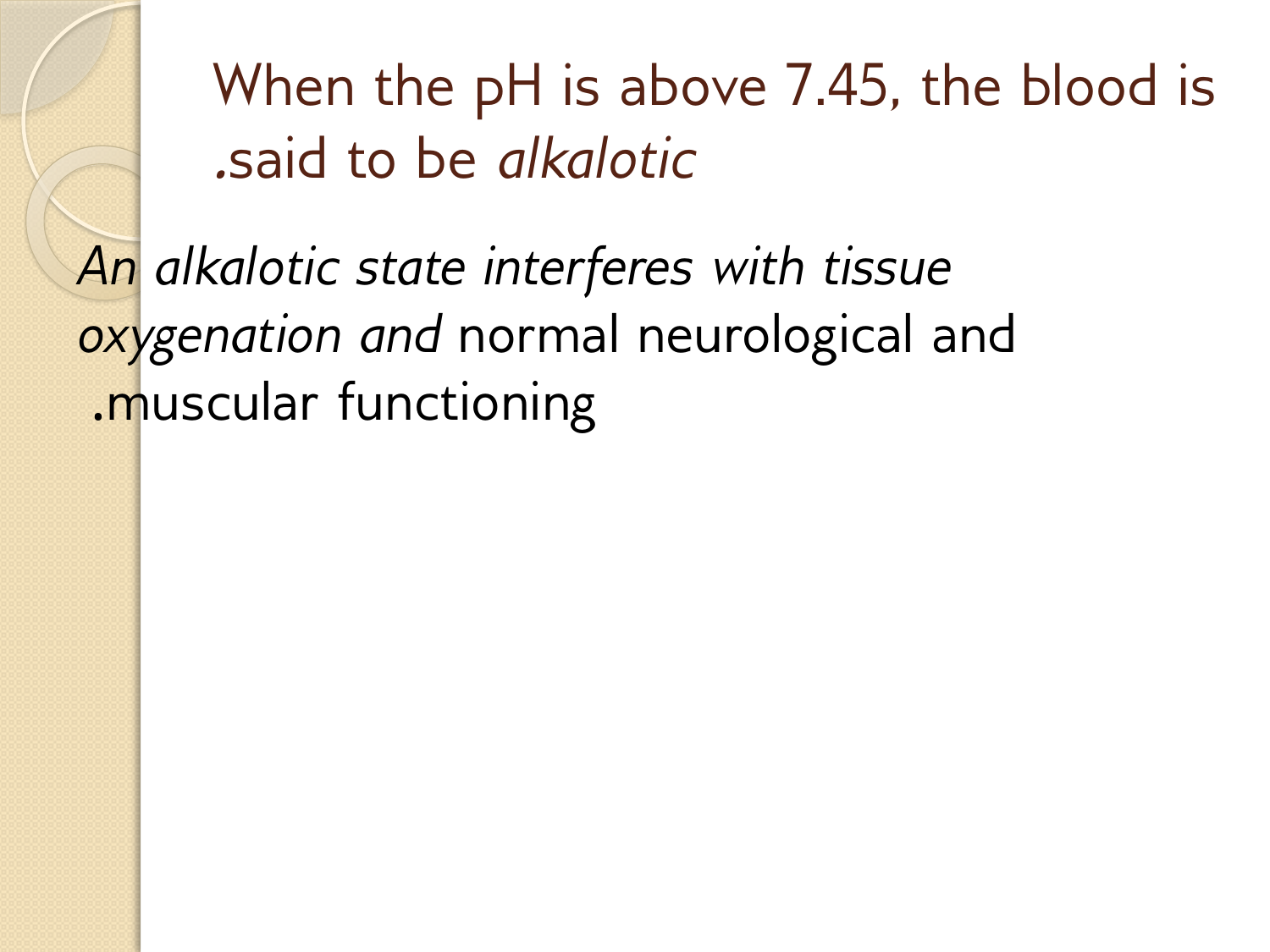

# When the pH is above 7.45, the blood is said to be alkalotic.
An alkalotic state interferes with tissue oxygenation and normal neurological and muscular functioning.